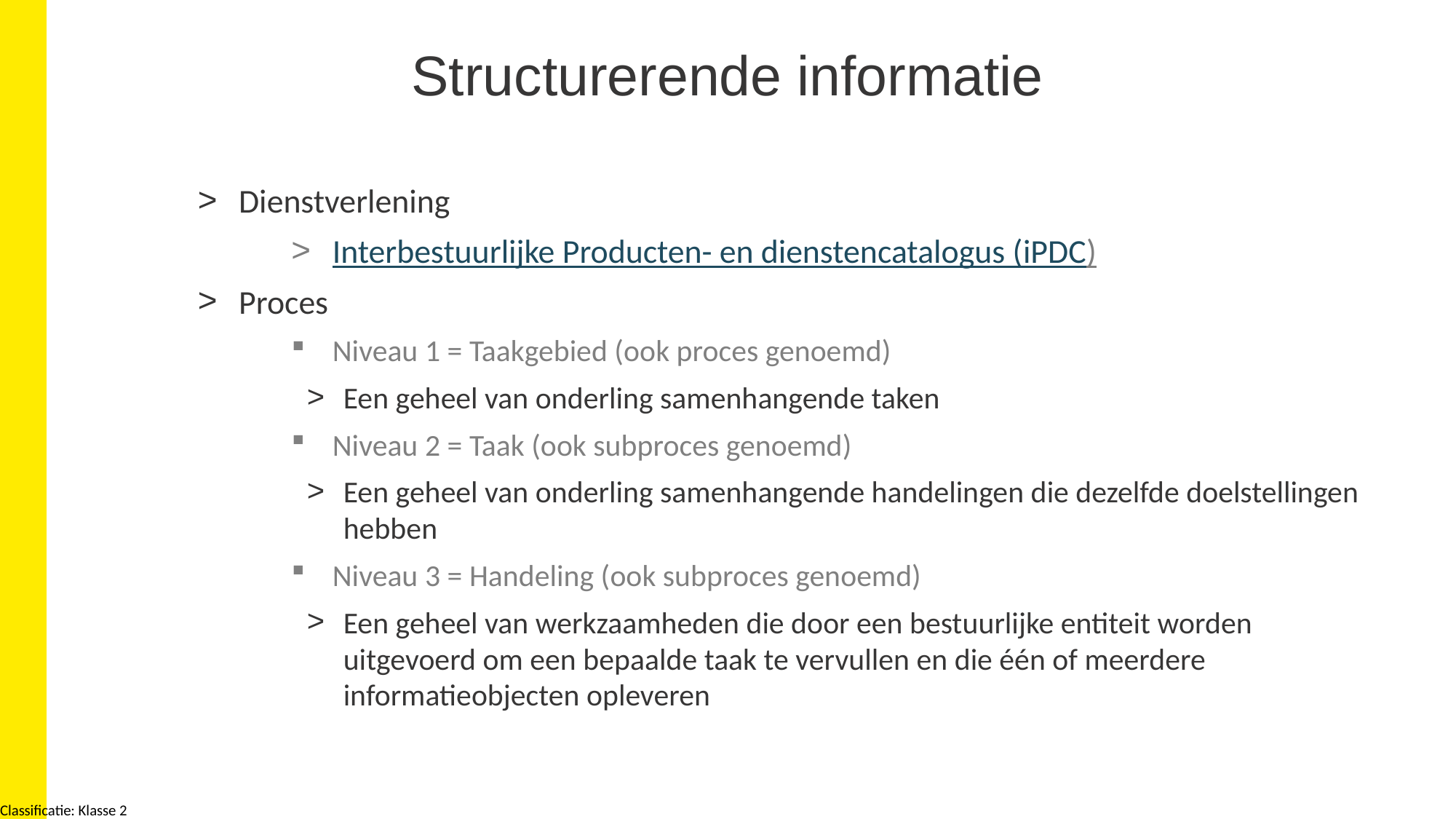

# Structurerende informatie
Dienstverlening
Interbestuurlijke Producten- en dienstencatalogus (iPDC)
Proces
Niveau 1 = Taakgebied (ook proces genoemd)
Een geheel van onderling samenhangende taken
Niveau 2 = Taak (ook subproces genoemd)
Een geheel van onderling samenhangende handelingen die dezelfde doelstellingen hebben
Niveau 3 = Handeling (ook subproces genoemd)
Een geheel van werkzaamheden die door een bestuurlijke entiteit worden uitgevoerd om een bepaalde taak te vervullen en die één of meerdere informatieobjecten opleveren